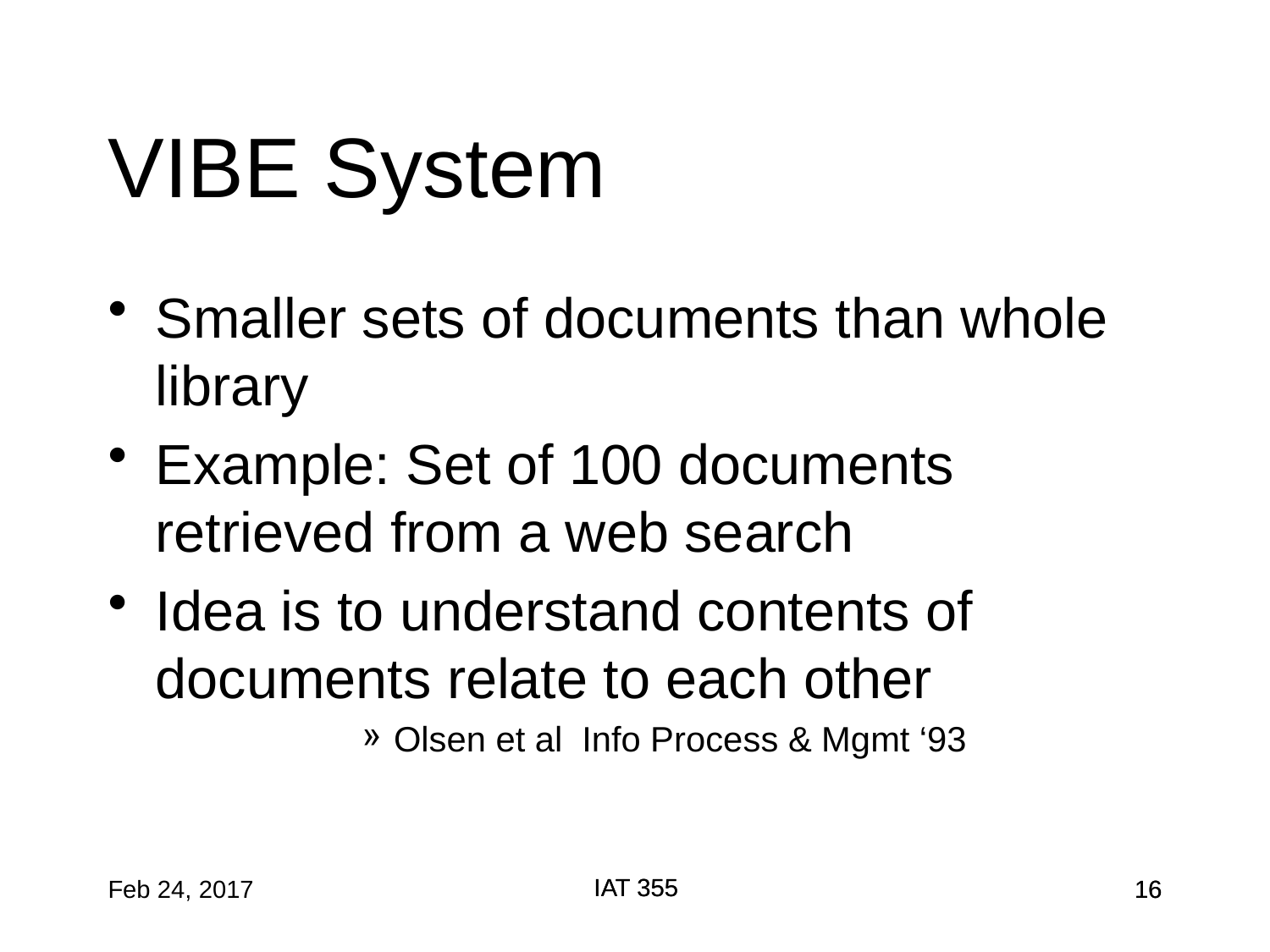

# VIBE System
Smaller sets of documents than whole library
Example: Set of 100 documents retrieved from a web search
Idea is to understand contents of documents relate to each other
Olsen et al  Info Process & Mgmt ‘93
IAT 355
IAT 355
Feb 24, 2017
16
16